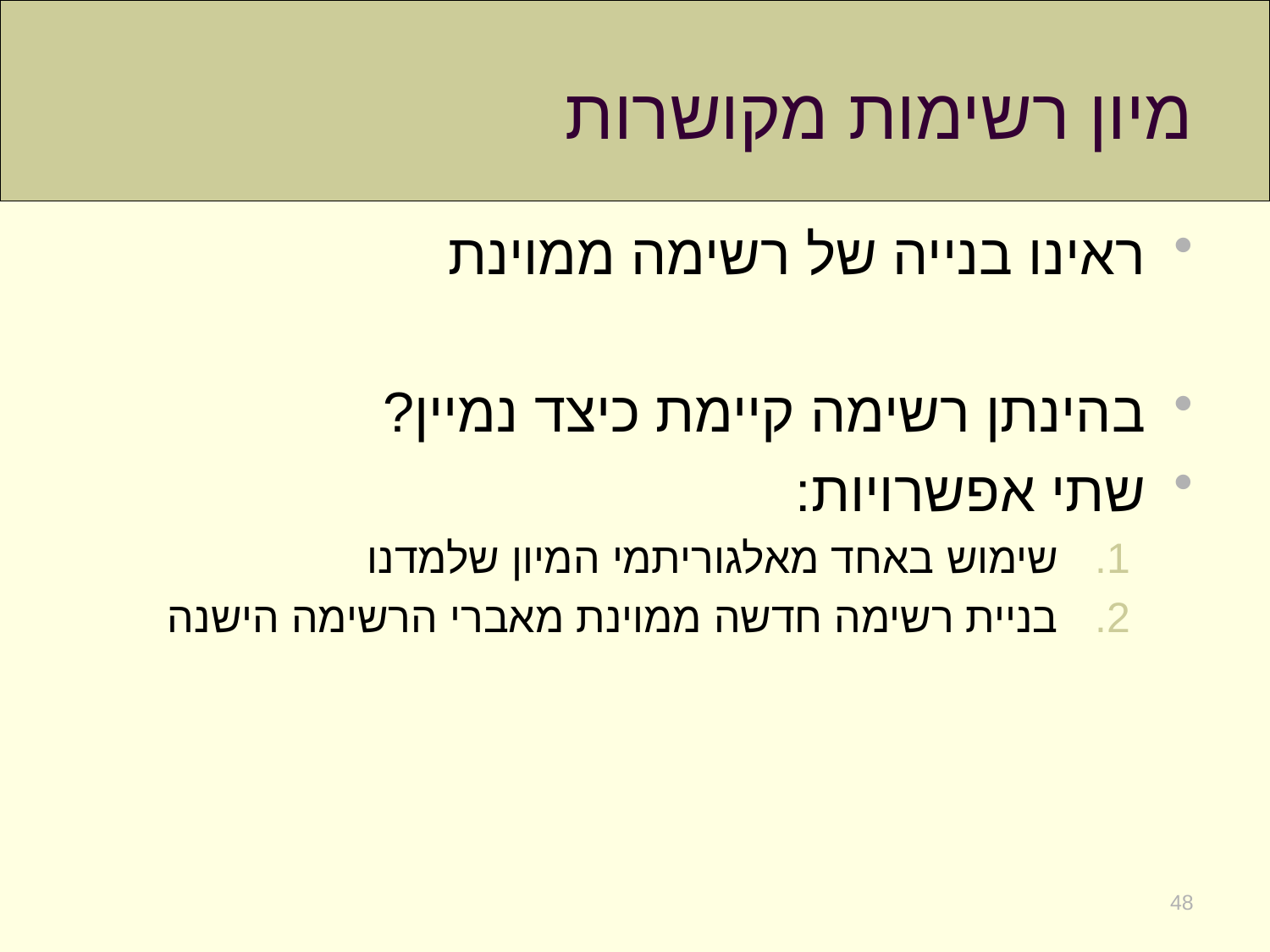

# מיון רשימות מקושרות
ראינו בנייה של רשימה ממוינת

בהינתן רשימה קיימת כיצד נמיין?
שתי אפשרויות:
שימוש באחד מאלגוריתמי המיון שלמדנו
בניית רשימה חדשה ממוינת מאברי הרשימה הישנה
48